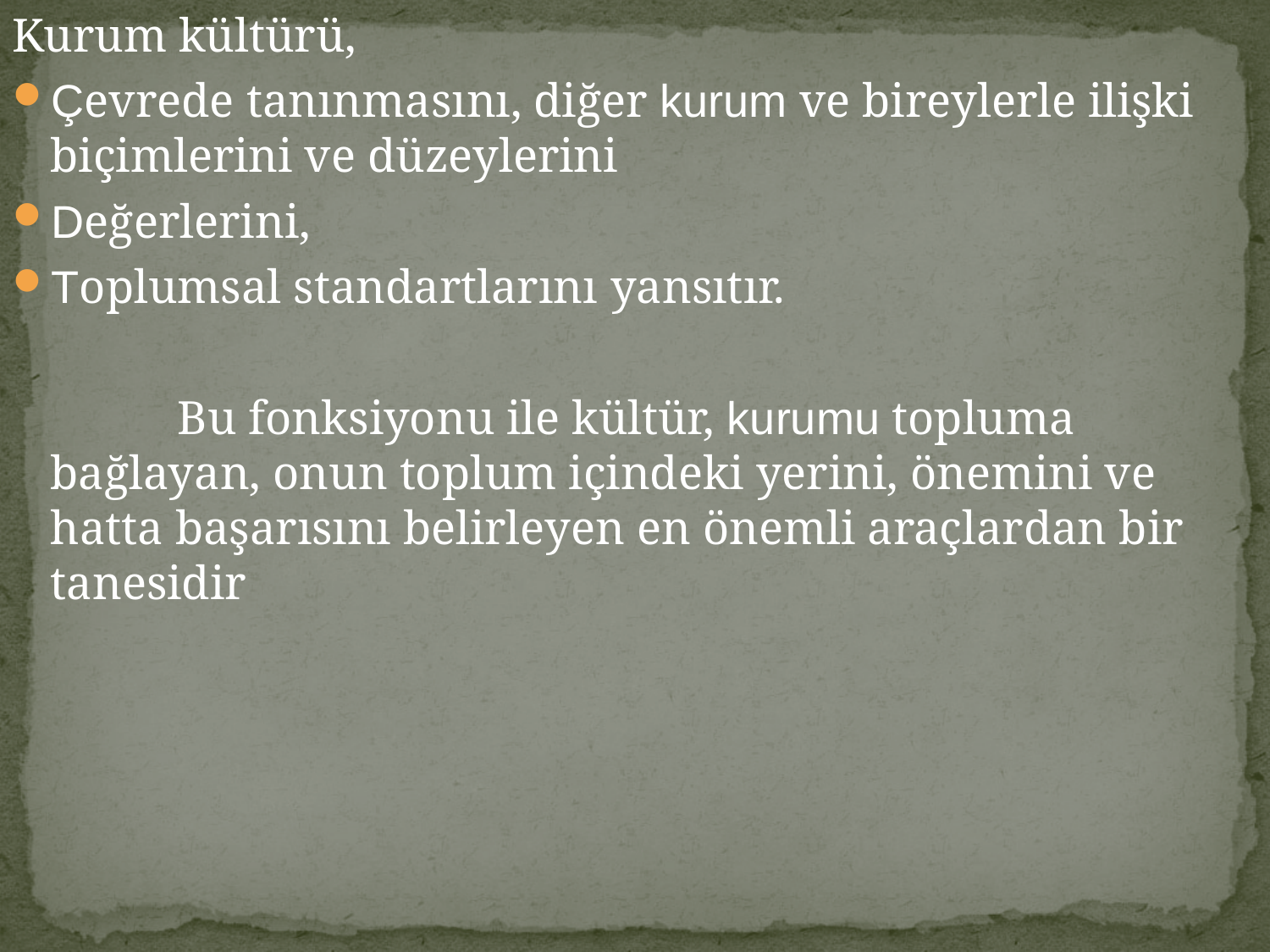

Kurum kültürü,
Çevrede tanınmasını, diğer kurum ve bireylerle ilişki biçimlerini ve düzeylerini
Değerlerini,
Toplumsal standartlarını yansıtır.

		Bu fonksiyonu ile kültür, kurumu topluma bağlayan, onun toplum içindeki yerini, önemini ve hatta başarısını belirleyen en önemli araçlardan bir tanesidir